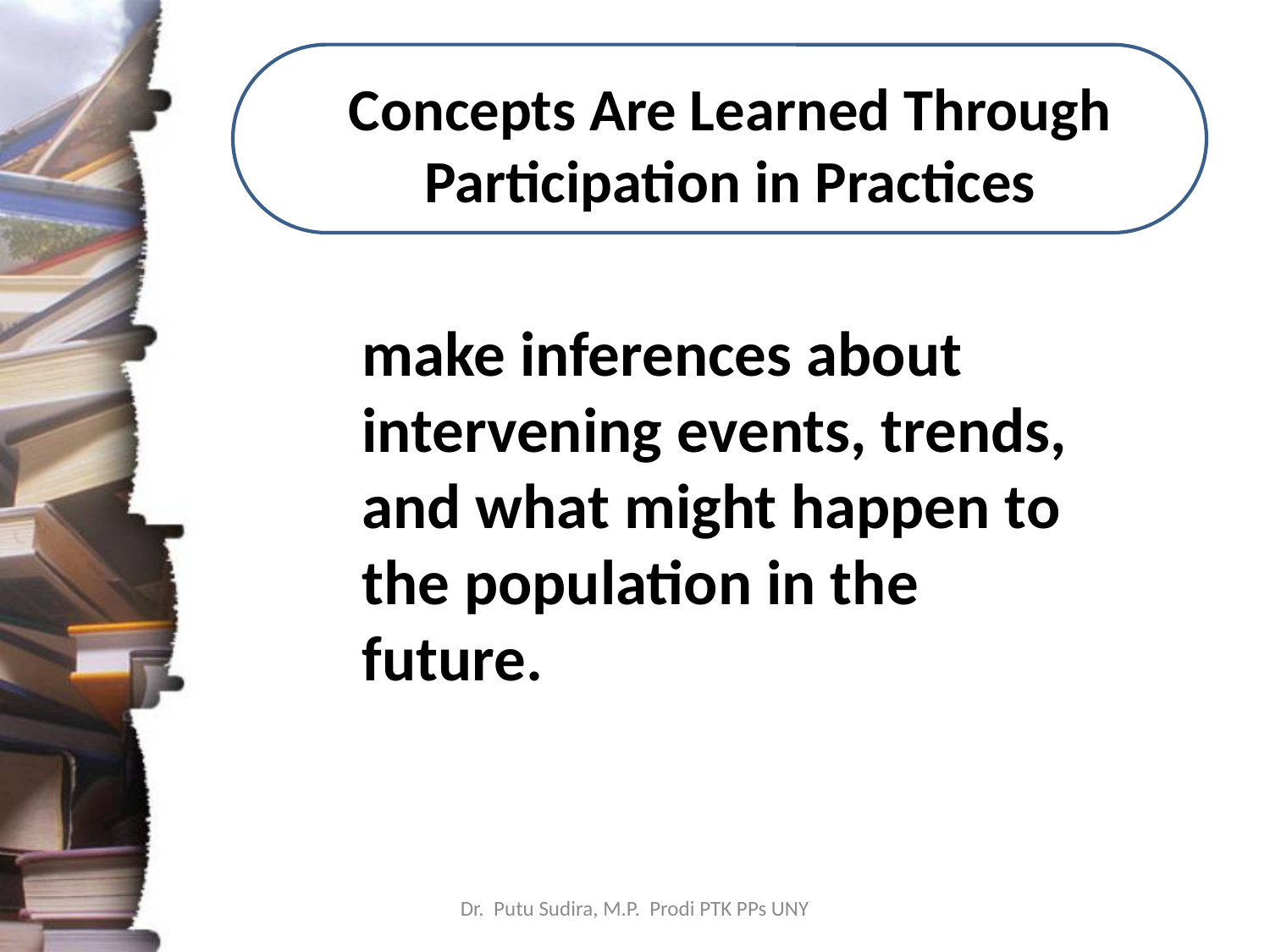

# Concepts Are Learned Through Participation in Practices
make inferences about intervening events, trends, and what might happen to the population in the future.
Dr.  Putu Sudira, M.P.  Prodi PTK PPs UNY